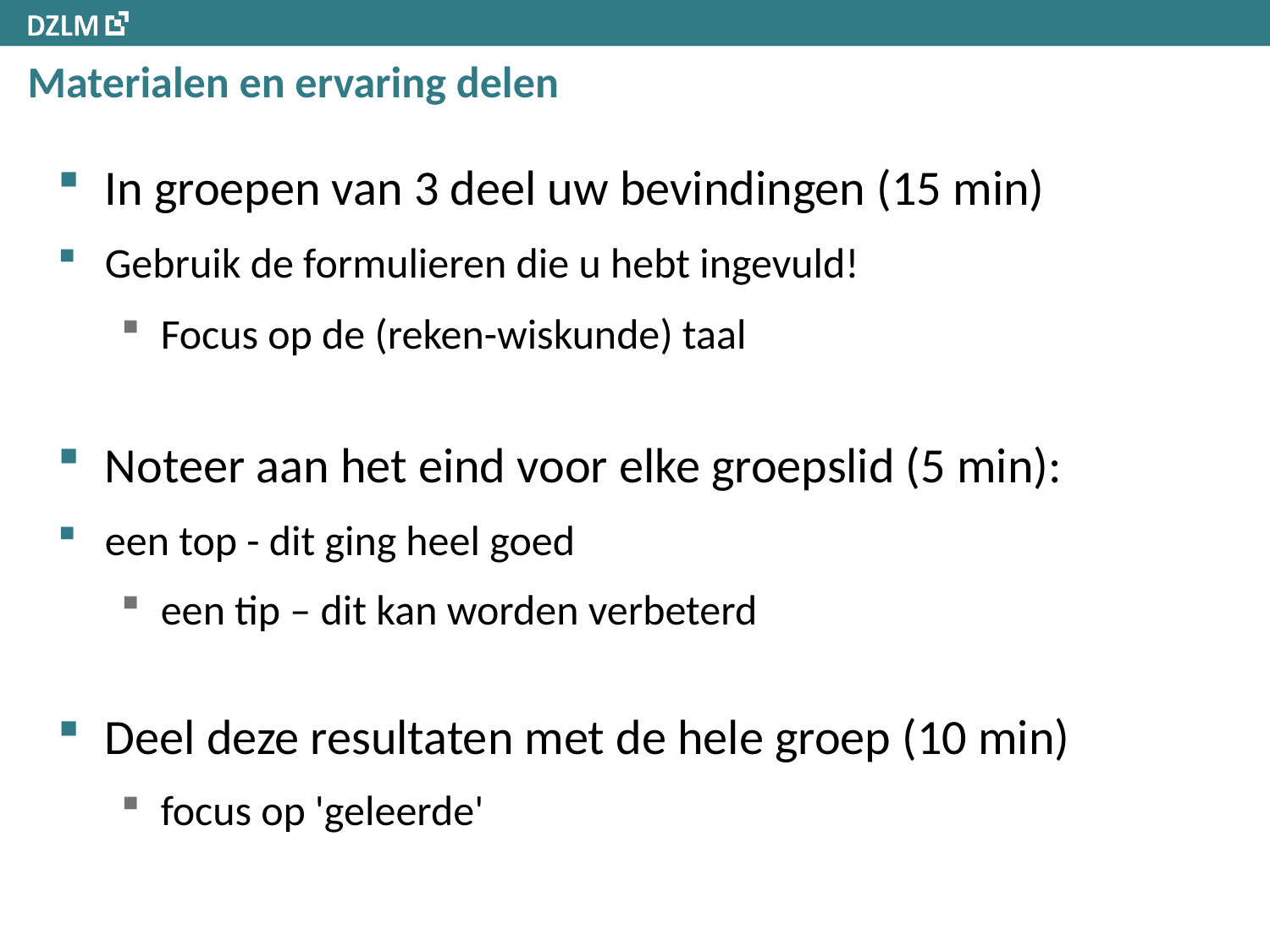

# Materialen en ervaring delen
In groepen van 3 deel uw bevindingen (15 min)
Gebruik de formulieren die u hebt ingevuld!
Focus op de (reken-wiskunde) taal
Noteer aan het eind voor elke groepslid (5 min):
een top - dit ging heel goed
een tip – dit kan worden verbeterd
Deel deze resultaten met de hele groep (10 min)
focus op 'geleerde'